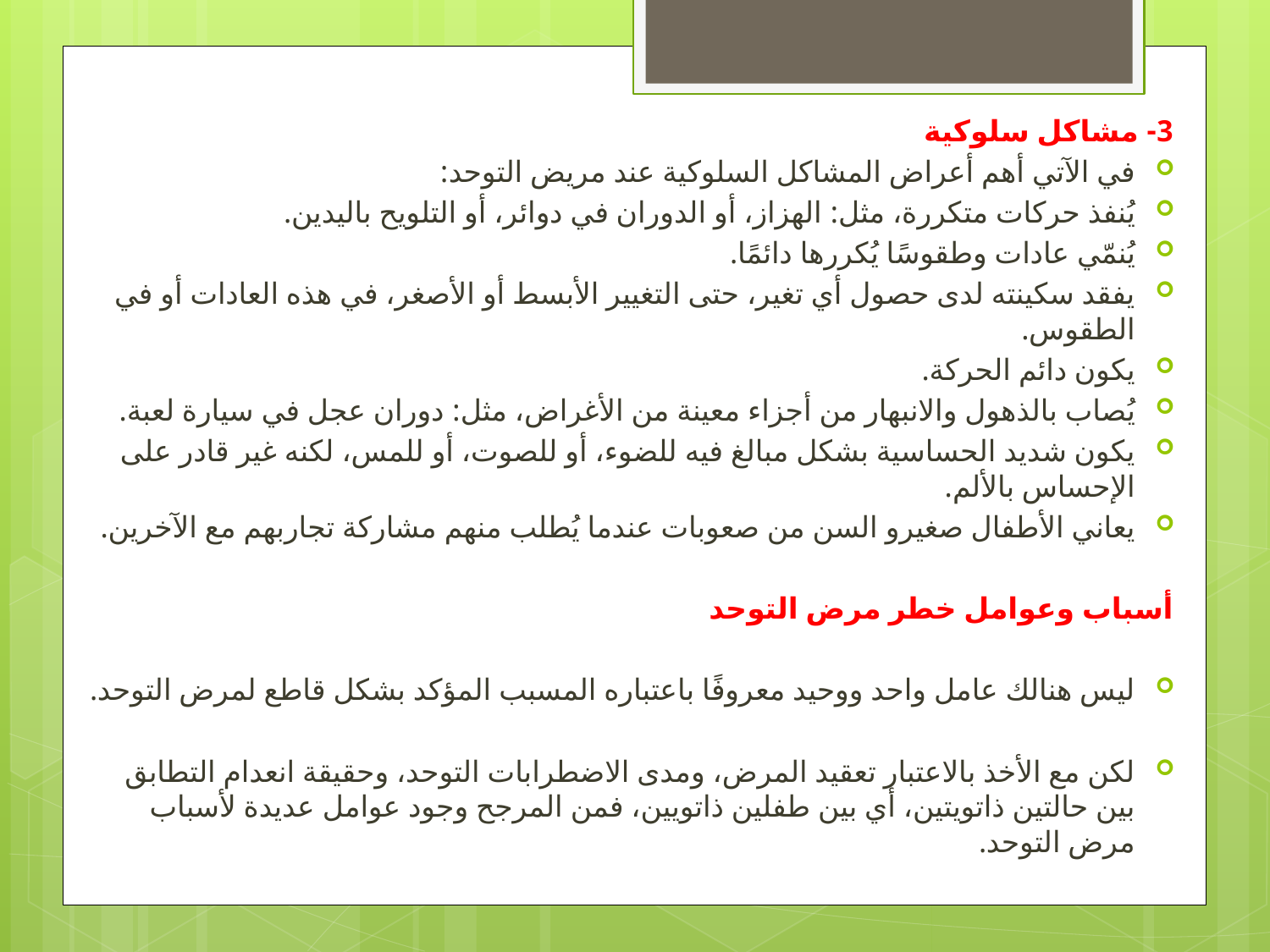

3- مشاكل سلوكية
في الآتي أهم أعراض المشاكل السلوكية عند مريض التوحد:
يُنفذ حركات متكررة، مثل: الهزاز، أو الدوران في دوائر، أو التلويح باليدين.
يُنمّي عادات وطقوسًا يُكررها دائمًا.
يفقد سكينته لدى حصول أي تغير، حتى التغيير الأبسط أو الأصغر، في هذه العادات أو في الطقوس.
يكون دائم الحركة.
يُصاب بالذهول والانبهار من أجزاء معينة من الأغراض، مثل: دوران عجل في سيارة لعبة.
يكون شديد الحساسية بشكل مبالغ فيه للضوء، أو للصوت، أو للمس، لكنه غير قادر على الإحساس بالألم.
يعاني الأطفال صغيرو السن من صعوبات عندما يُطلب منهم مشاركة تجاربهم مع الآخرين.

أسباب وعوامل خطر مرض التوحد

ليس هنالك عامل واحد ووحيد معروفًا باعتباره المسبب المؤكد بشكل قاطع لمرض التوحد.

لكن مع الأخذ بالاعتبار تعقيد المرض، ومدى الاضطرابات التوحد، وحقيقة انعدام التطابق بين حالتين ذاتويتين، أي بين طفلين ذاتويين، فمن المرجح وجود عوامل عديدة لأسباب مرض التوحد.